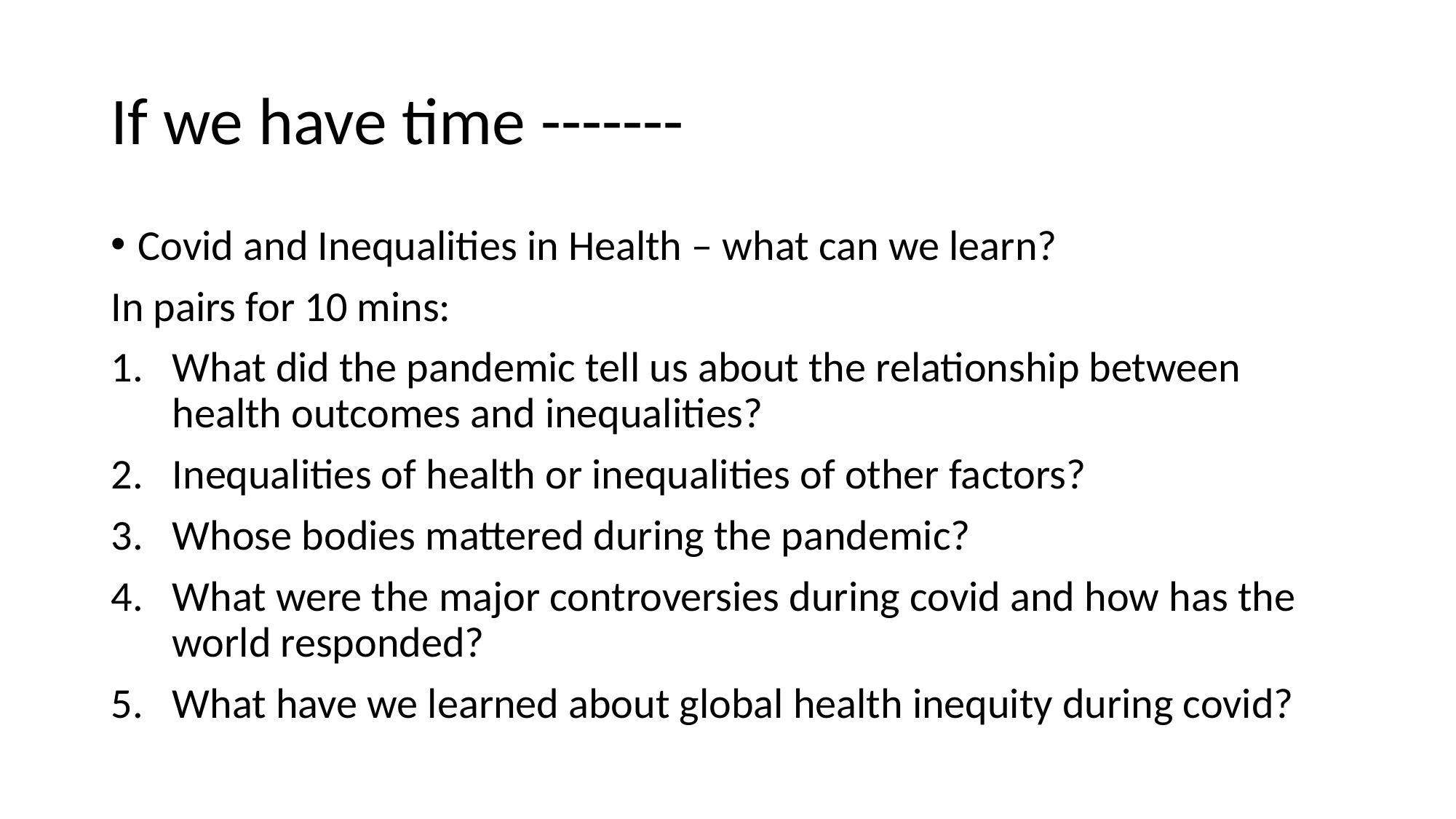

# If we have time -------
Covid and Inequalities in Health – what can we learn?
In pairs for 10 mins:
What did the pandemic tell us about the relationship between health outcomes and inequalities?
Inequalities of health or inequalities of other factors?
Whose bodies mattered during the pandemic?
What were the major controversies during covid and how has the world responded?
What have we learned about global health inequity during covid?